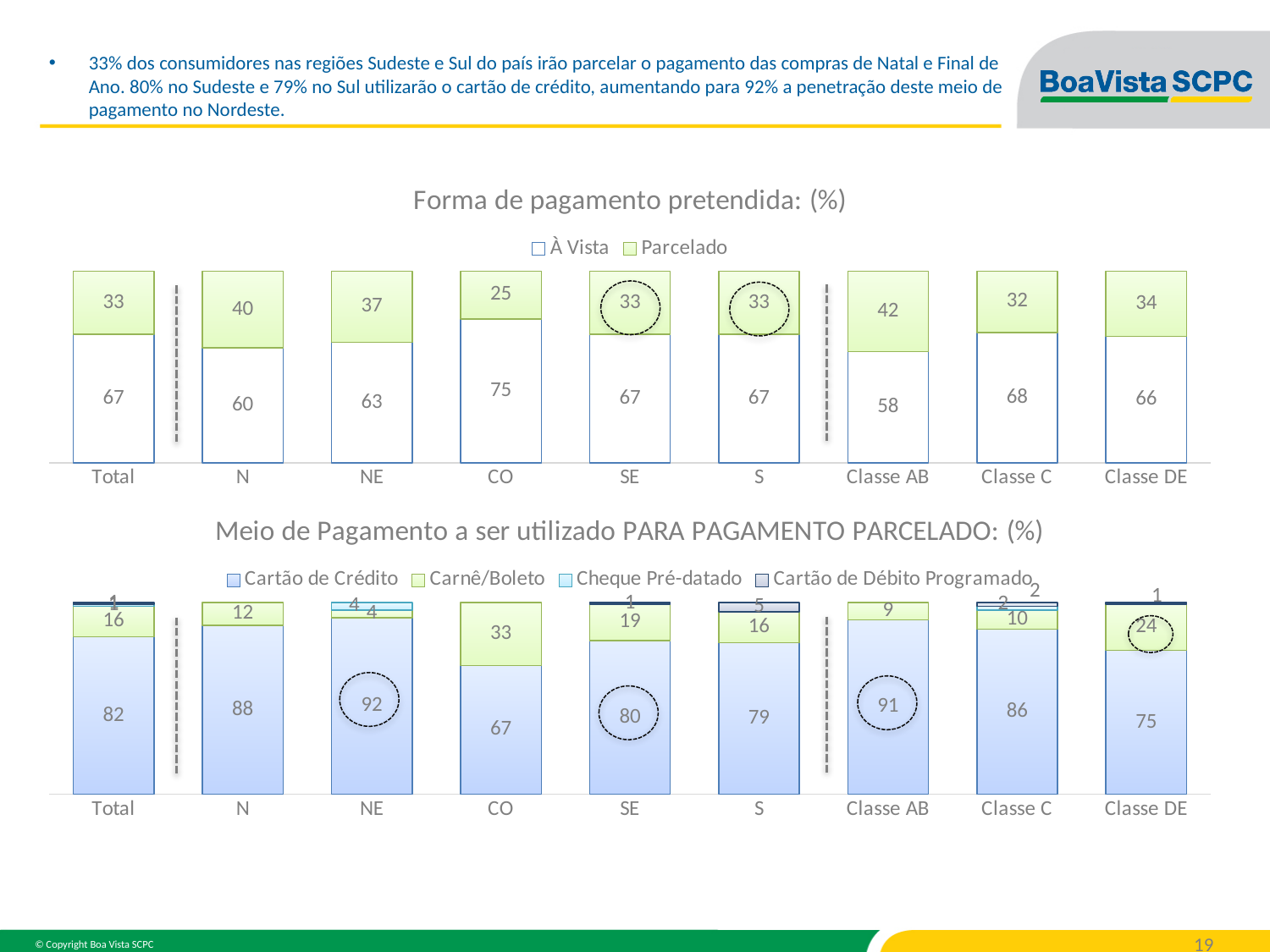

33% dos consumidores nas regiões Sudeste e Sul do país irão parcelar o pagamento das compras de Natal e Final de Ano. 80% no Sudeste e 79% no Sul utilizarão o cartão de crédito, aumentando para 92% a penetração deste meio de pagamento no Nordeste.

### Chart: Forma de pagamento pretendida: (%)

| Category | À Vista | Parcelado |
|---|---|---|
| Total | 67.0 | 33.0 |
| N | 60.0 | 40.0 |
| NE | 63.0 | 37.0 |
| CO | 75.0 | 25.0 |
| SE | 67.0 | 33.0 |
| S | 67.0 | 33.0 |
| Classe AB | 58.0 | 42.0 |
| Classe C | 68.0 | 32.0 |
| Classe DE | 66.0 | 34.0 |

### Chart: Meio de Pagamento a ser utilizado PARA PAGAMENTO PARCELADO: (%)

| Category | Cartão de Crédito | Carnê/Boleto | Cheque Pré-datado | Cartão de Débito Programado |
|---|---|---|---|---|
| Total | 82.0 | 16.0 | 1.0 | 1.0 |
| N | 88.0 | 12.0 | None | None |
| NE | 92.0 | 4.0 | 4.0 | None |
| CO | 67.0 | 33.0 | None | None |
| SE | 80.0 | 19.0 | None | 1.0 |
| S | 79.0 | 16.0 | None | 5.0 |
| Classe AB | 91.0 | 9.0 | None | None |
| Classe C | 86.0 | 10.0 | 2.0 | 2.0 |
| Classe DE | 75.0 | 24.0 | None | 1.0 |